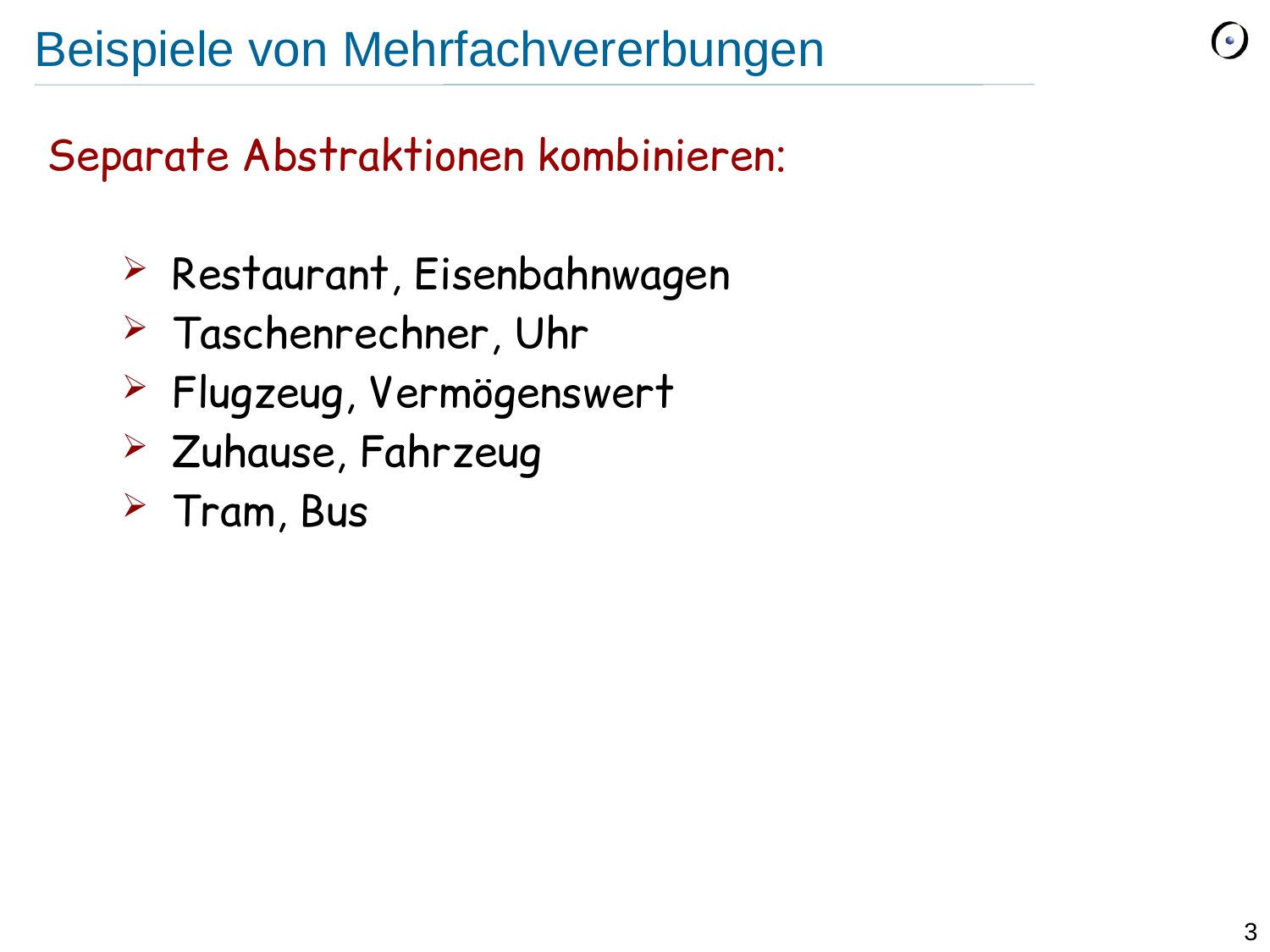

# Beispiele von Mehrfachvererbungen
Separate Abstraktionen kombinieren:

Restaurant, Eisenbahnwagen
Taschenrechner, Uhr
Flugzeug, Vermögenswert
Zuhause, Fahrzeug
Tram, Bus